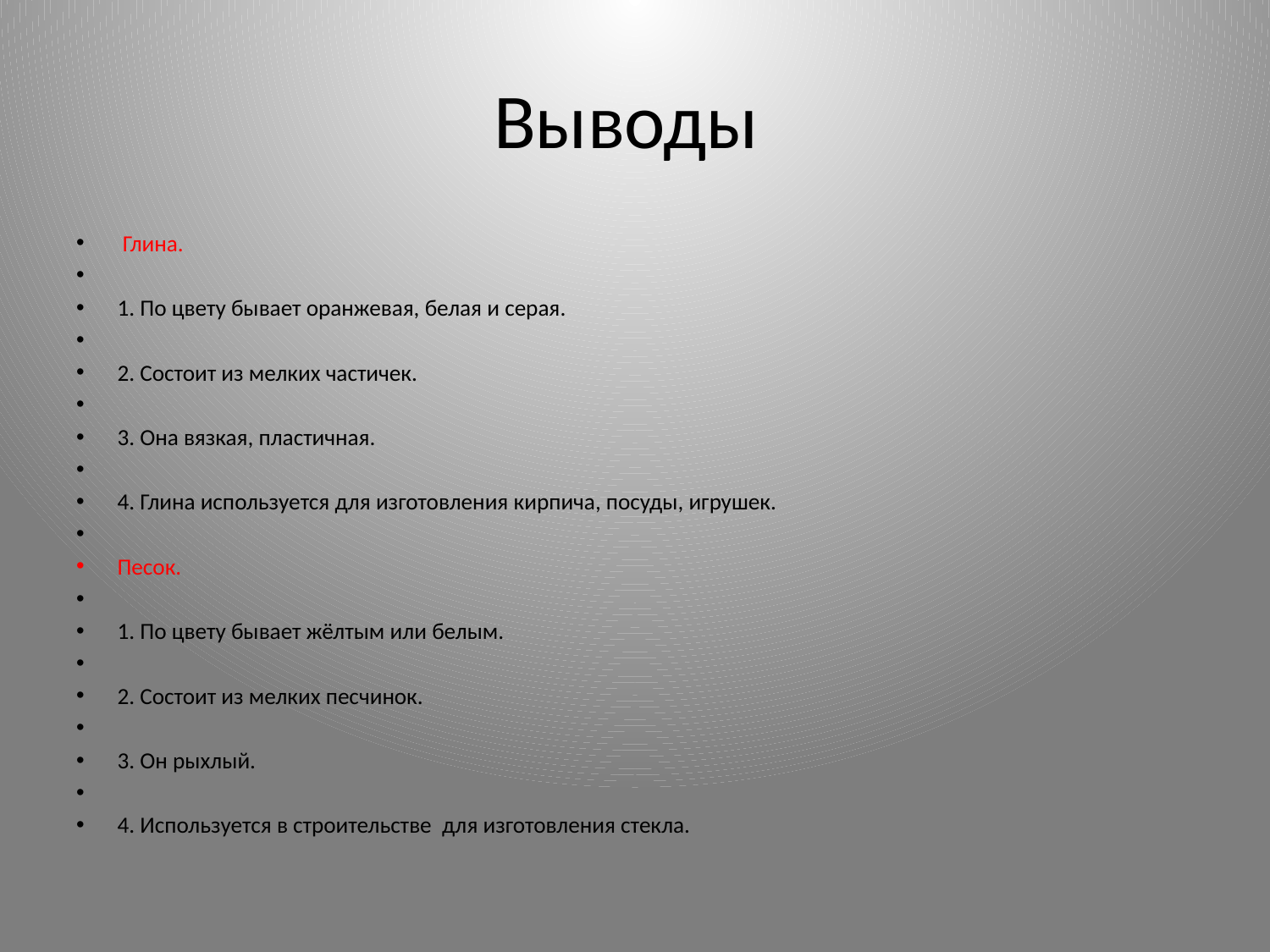

# Выводы
 Глина.

1. По цвету бывает оранжевая, белая и серая.

2. Состоит из мелких частичек.

3. Она вязкая, пластичная.

4. Глина используется для изготовления кирпича, посуды, игрушек.

Песок.

1. По цвету бывает жёлтым или белым.

2. Состоит из мелких песчинок.

3. Он рыхлый.

4. Используется в строительстве  для изготовления стекла.